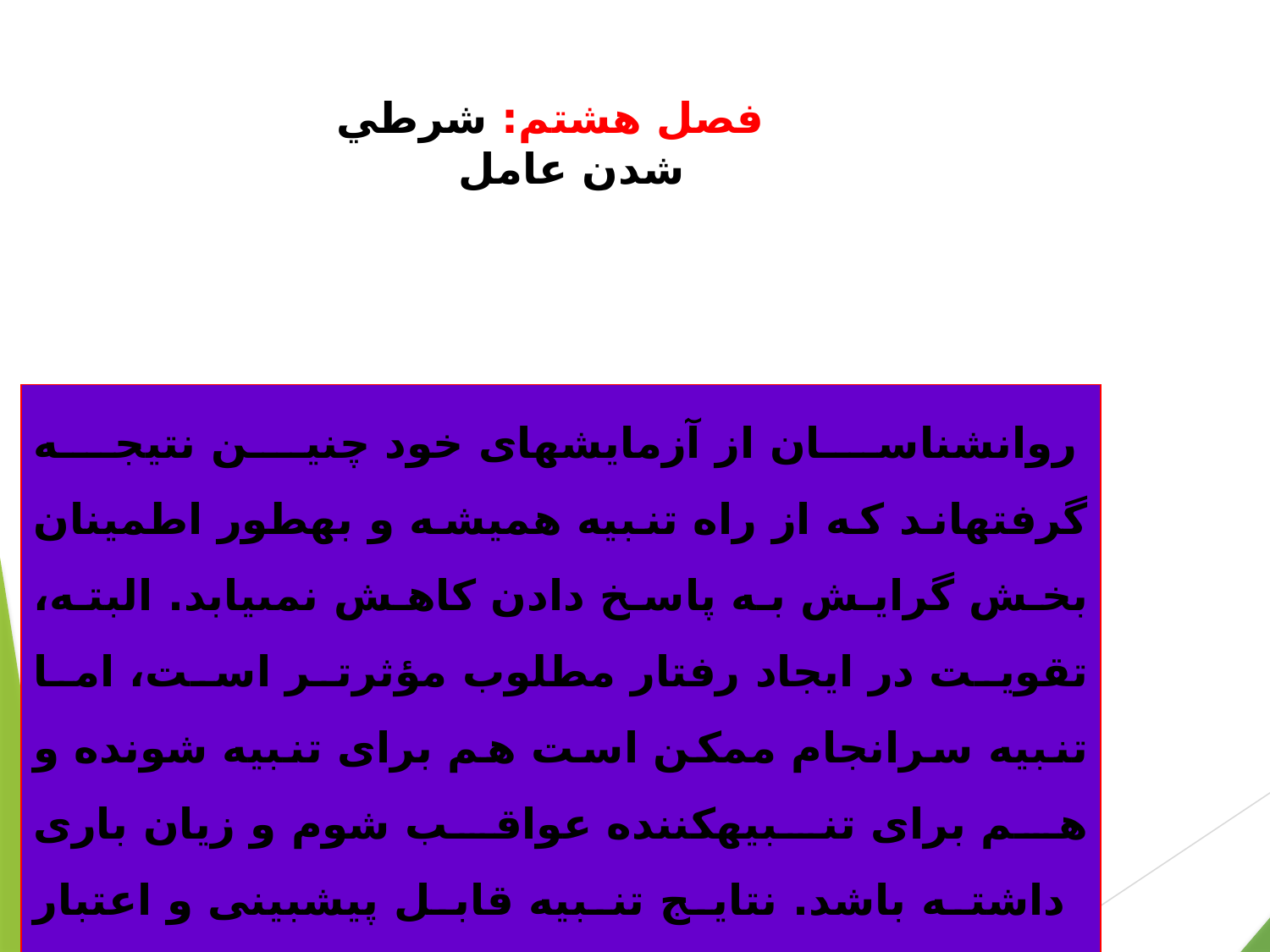

# فصل هشتم: شرطي شدن عامل
تنبيه از نظر تقويت‏
 روان‏شناسان از آزمايشهاى خود چنين نتيجه گرفته‏اند كه از راه تنبيه هميشه و به‏طور اطمينان بخش گرايش به پاسخ دادن كاهش نمى‏يابد. البته، تقويت در ايجاد رفتار مطلوب مؤثرتر است، اما تنبيه سرانجام ممكن است هم براى تنبيه شونده و هم براى تنبيه‏كننده عواقب شوم و زيان بارى داشته باشد. نتايج تنبيه قابل پيش‏بينى و اعتبار نيستند. در خاموشى رفتار از راه تقويت نشدن محرك از بين مى‏رود، اما تنبيه، بجز موارد خاص، وسيله‏اى مناسب براى ترك عادت نيست.